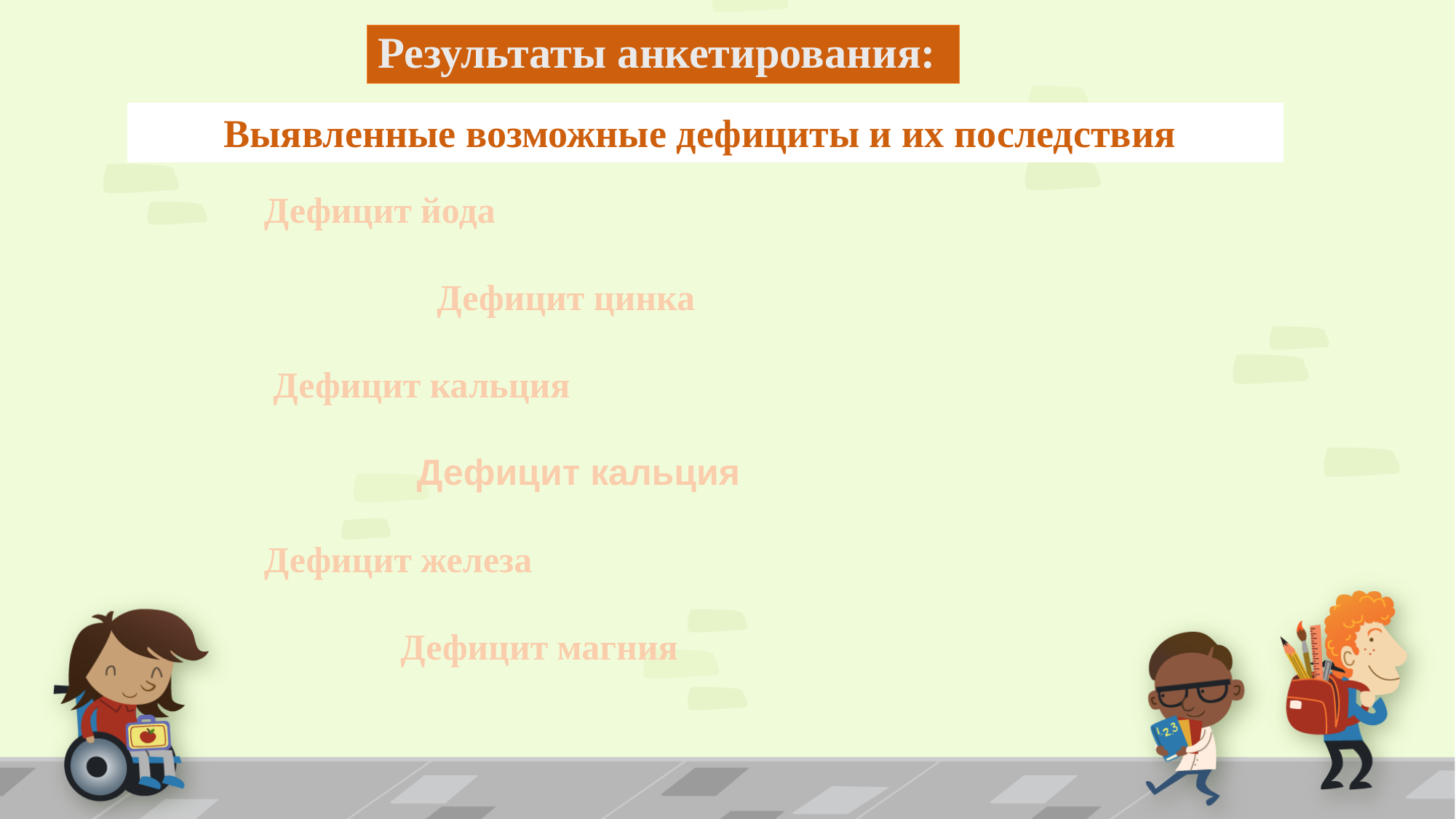

Результаты анкетирования:
Выявленные возможные дефициты и их последствия
Дефицит йода

                   Дефицит цинка

 Дефицит кальция

               Дефицит кальция

Дефицит железа

               Дефицит магния